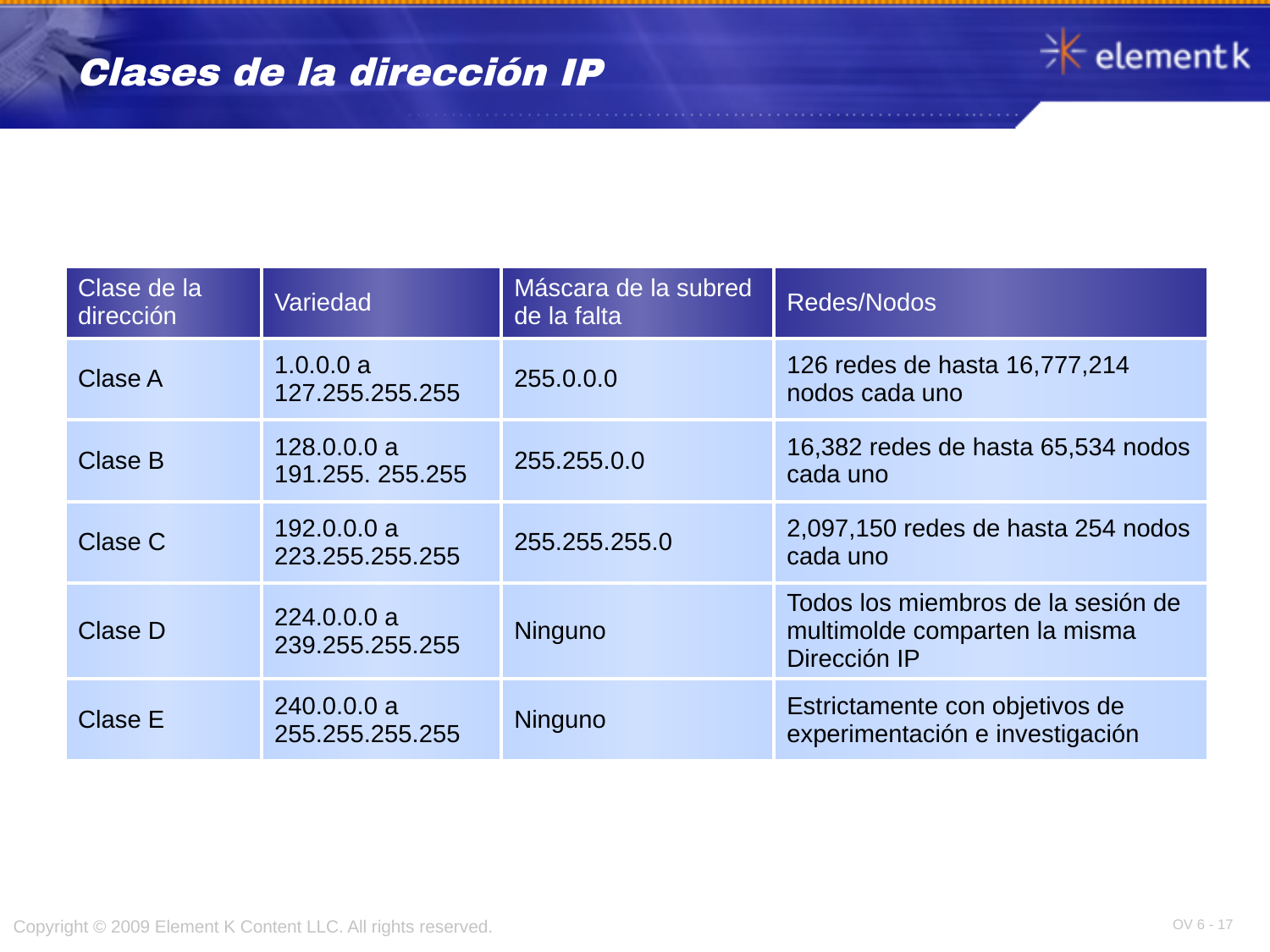

# Clases de la dirección IP
| Clase de la dirección | Variedad | Máscara de la subred de la falta | Redes/Nodos |
| --- | --- | --- | --- |
| Clase A | 1.0.0.0 a 127.255.255.255 | 255.0.0.0 | 126 redes de hasta 16,777,214 nodos cada uno |
| Clase B | 128.0.0.0 a 191.255. 255.255 | 255.255.0.0 | 16,382 redes de hasta 65,534 nodos cada uno |
| Clase C | 192.0.0.0 a 223.255.255.255 | 255.255.255.0 | 2,097,150 redes de hasta 254 nodos cada uno |
| Clase D | 224.0.0.0 a 239.255.255.255 | Ninguno | Todos los miembros de la sesión de multimolde comparten la misma Dirección IP |
| Clase E | 240.0.0.0 a 255.255.255.255 | Ninguno | Estrictamente con objetivos de experimentación e investigación |